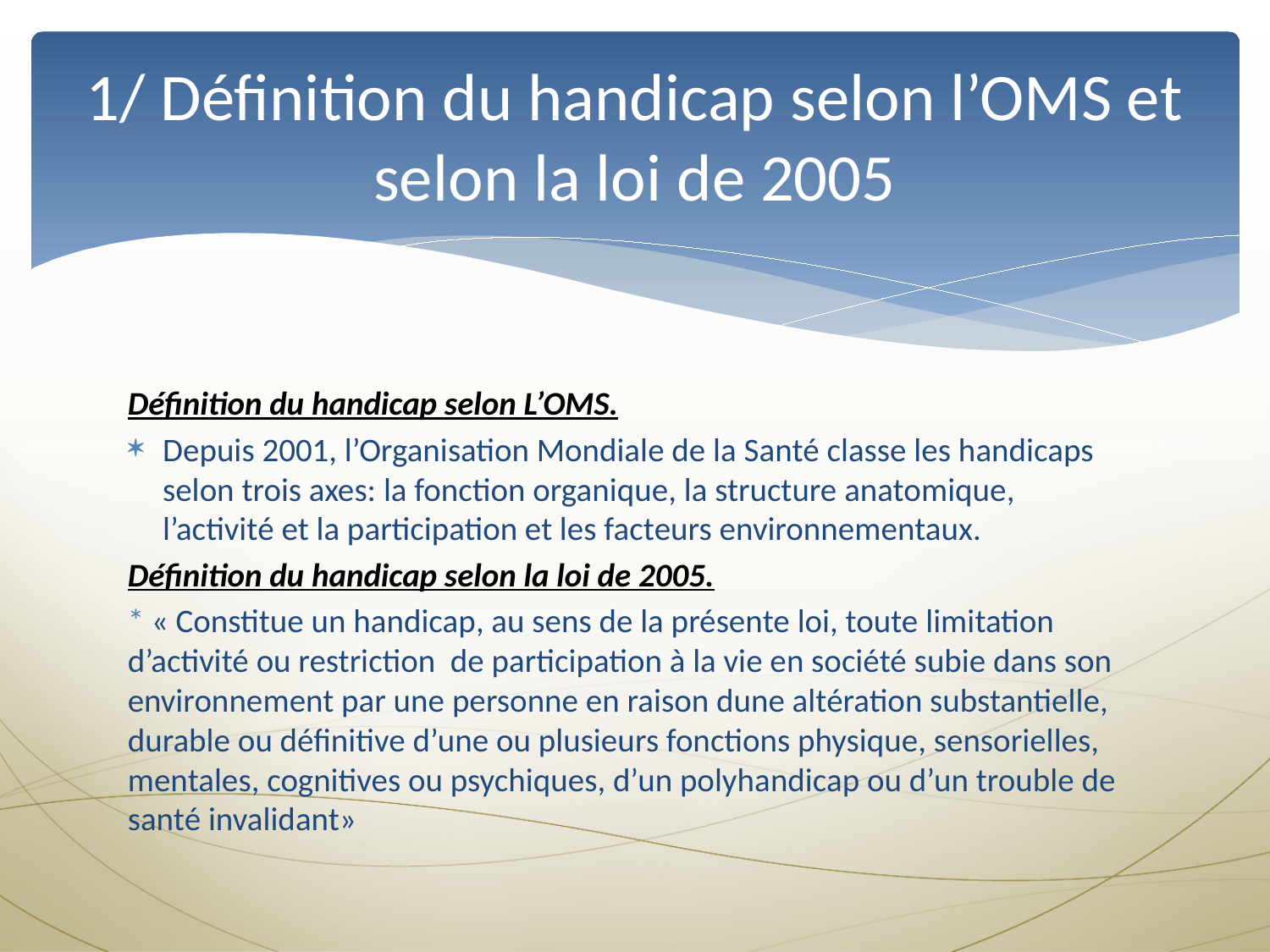

# 1/ Définition du handicap selon l’OMS et selon la loi de 2005
Définition du handicap selon L’OMS.
Depuis 2001, l’Organisation Mondiale de la Santé classe les handicaps selon trois axes: la fonction organique, la structure anatomique, l’activité et la participation et les facteurs environnementaux.
Définition du handicap selon la loi de 2005.
* « Constitue un handicap, au sens de la présente loi, toute limitation d’activité ou restriction  de participation à la vie en société subie dans son environnement par une personne en raison dune altération substantielle, durable ou définitive d’une ou plusieurs fonctions physique, sensorielles, mentales, cognitives ou psychiques, d’un polyhandicap ou d’un trouble de santé invalidant»